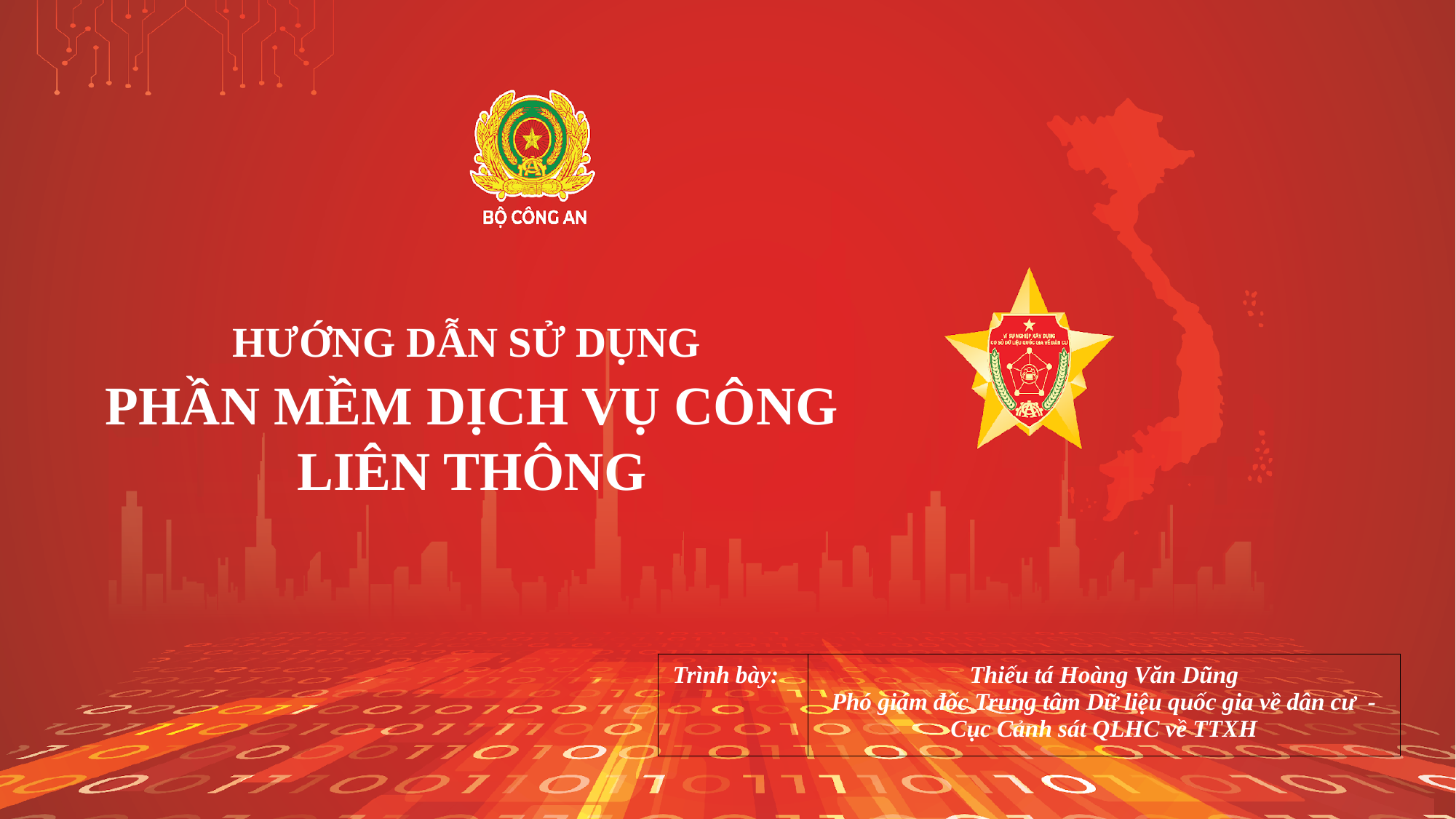

HƯỚNG DẪN SỬ DỤNG
PHẦN MỀM DỊCH VỤ CÔNG LIÊN THÔNG
| Trình bày: | Thiếu tá Hoàng Văn Dũng Phó giám đốc Trung tâm Dữ liệu quốc gia về dân cư - Cục Cảnh sát QLHC về TTXH |
| --- | --- |